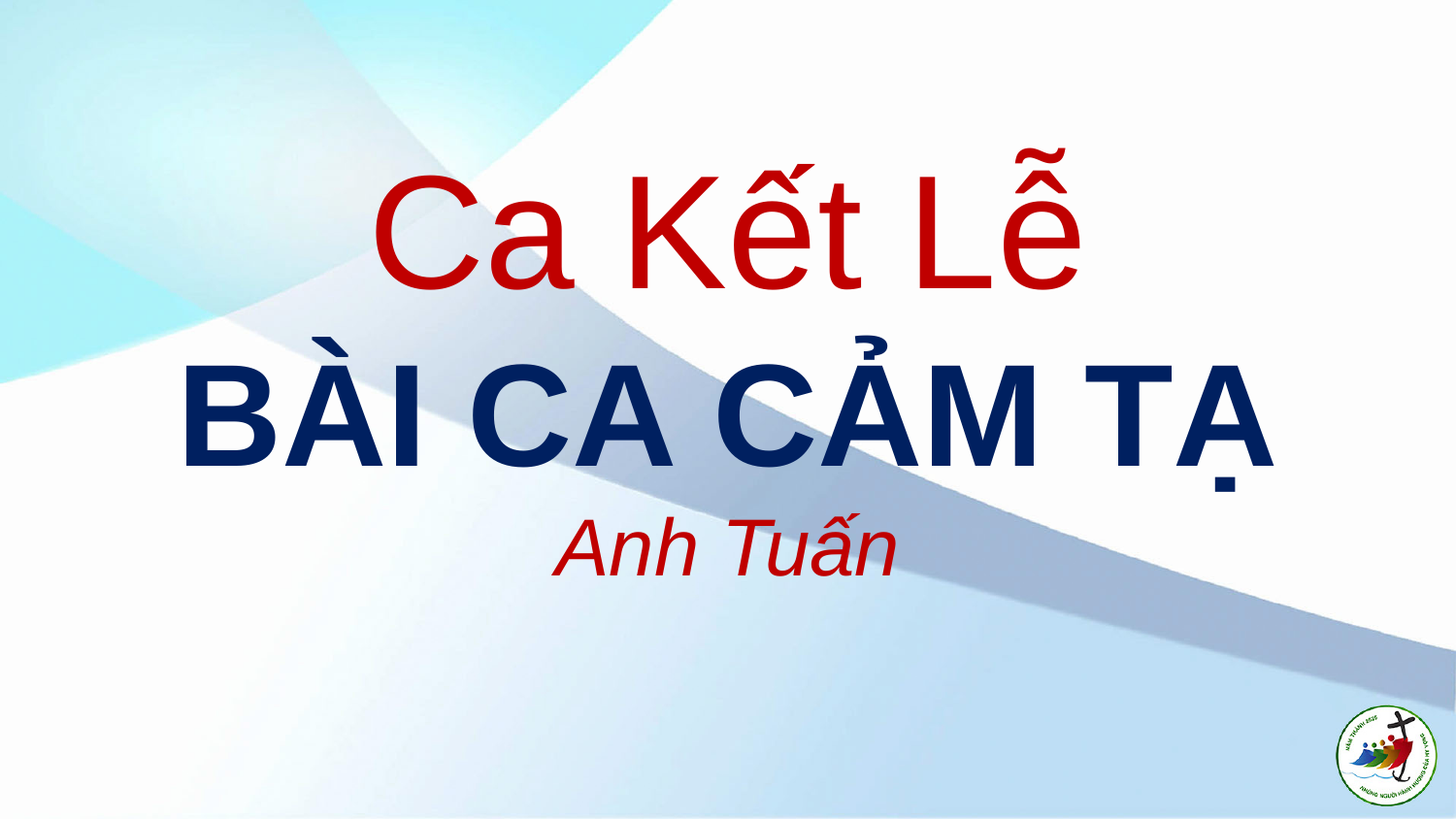

# Ca Kết Lễ BÀI CA CẢM TẠ Anh Tuấn